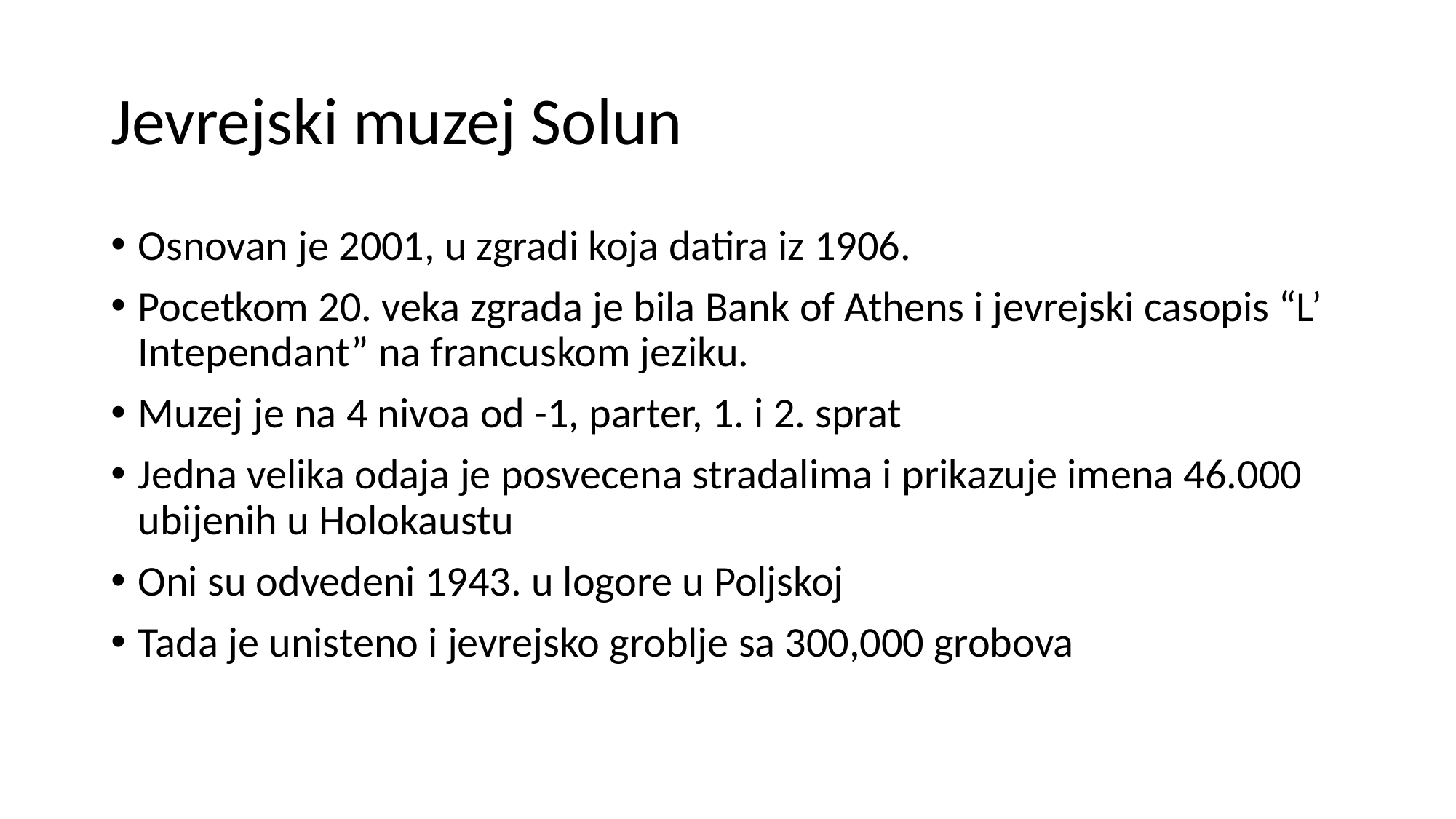

# Jevrejski muzej Solun
Osnovan je 2001, u zgradi koja datira iz 1906.
Pocetkom 20. veka zgrada je bila Bank of Athens i jevrejski casopis “L’ Intependant” na francuskom jeziku.
Muzej je na 4 nivoa od -1, parter, 1. i 2. sprat
Jedna velika odaja je posvecena stradalima i prikazuje imena 46.000 ubijenih u Holokaustu
Oni su odvedeni 1943. u logore u Poljskoj
Tada je unisteno i jevrejsko groblje sa 300,000 grobova